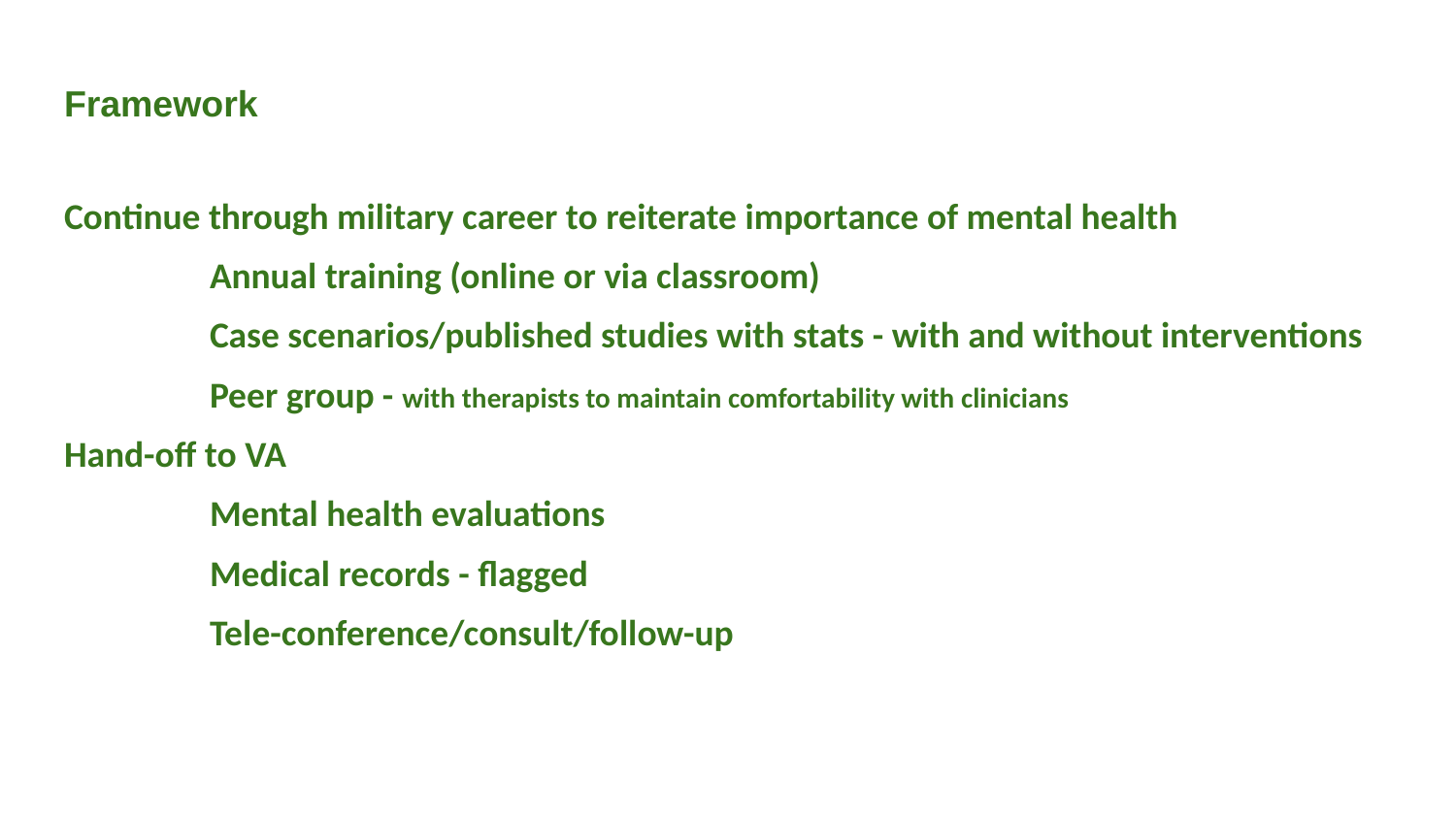

# Framework

Continue through military career to reiterate importance of mental health
	Annual training (online or via classroom)
	Case scenarios/published studies with stats - with and without interventions
	Peer group - with therapists to maintain comfortability with clinicians
Hand-off to VA
	Mental health evaluations
	Medical records - flagged
	Tele-conference/consult/follow-up